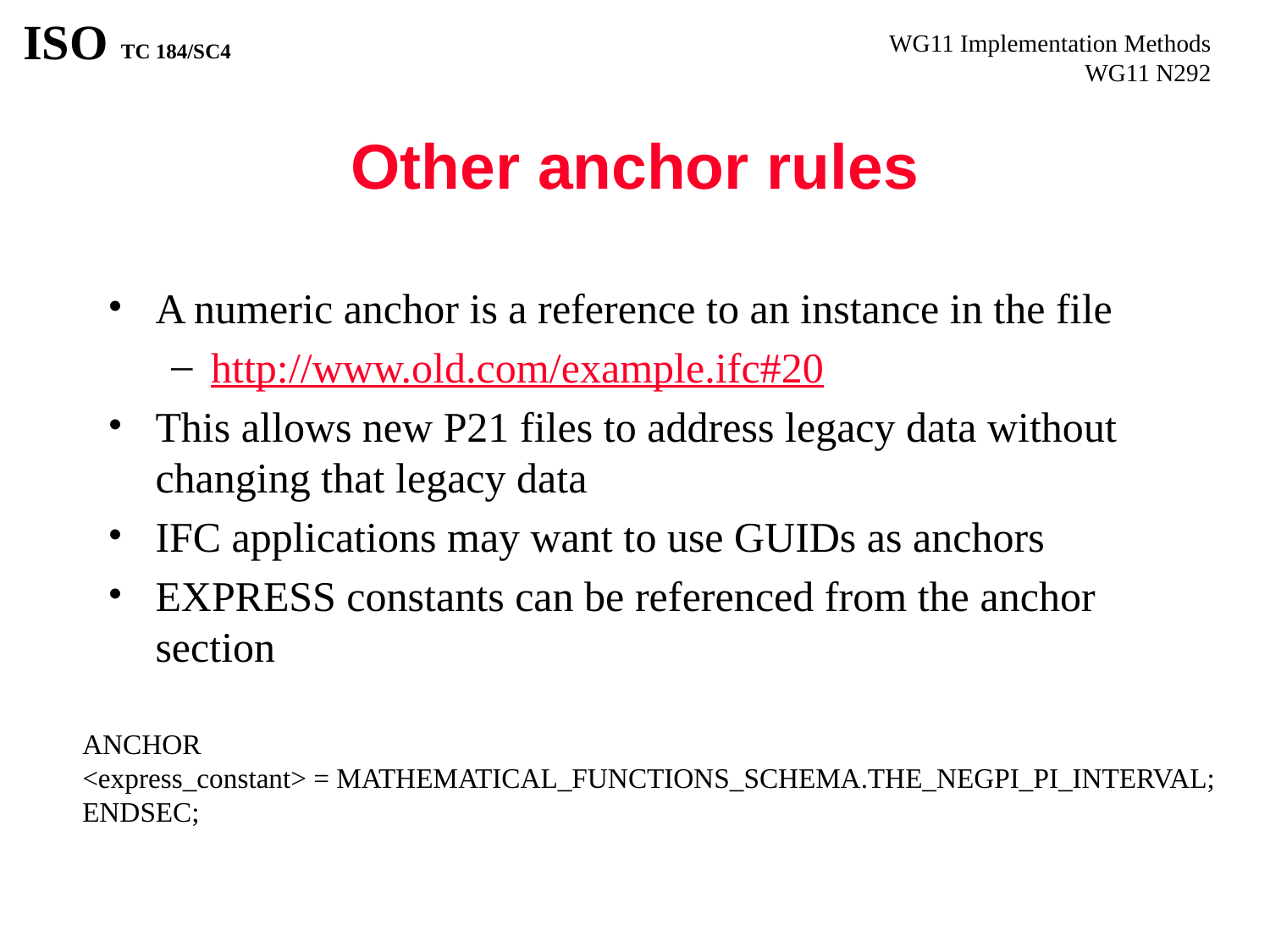

# Other anchor rules
A numeric anchor is a reference to an instance in the file
http://www.old.com/example.ifc#20
This allows new P21 files to address legacy data without changing that legacy data
IFC applications may want to use GUIDs as anchors
EXPRESS constants can be referenced from the anchor section

ANCHOR
<express_constant> = MATHEMATICAL_FUNCTIONS_SCHEMA.THE_NEGPI_PI_INTERVAL;
ENDSEC;